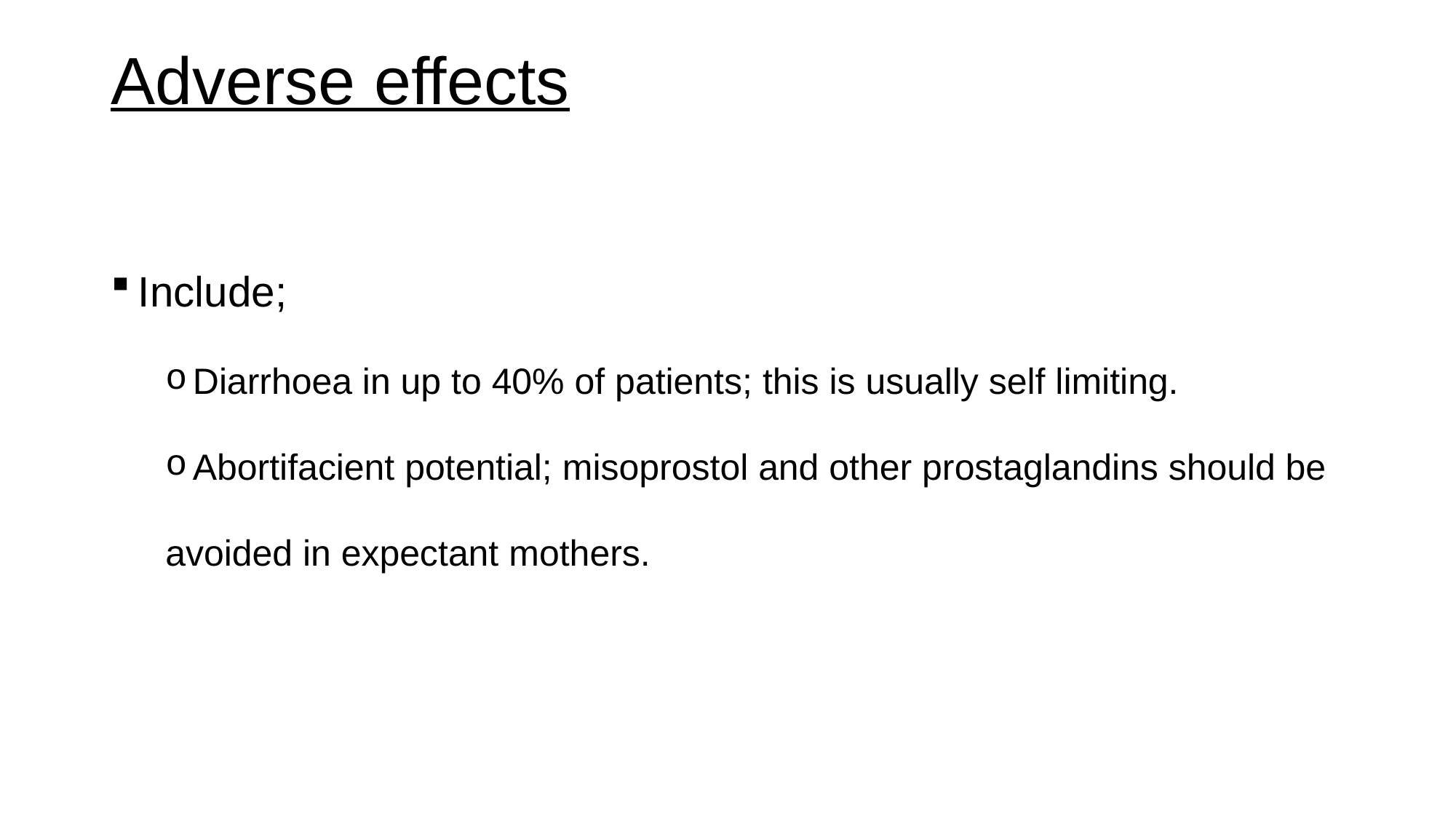

# Adverse effects
Include;
Diarrhoea in up to 40% of patients; this is usually self limiting.
Abortifacient potential; misoprostol and other prostaglandins should be
avoided in expectant mothers.